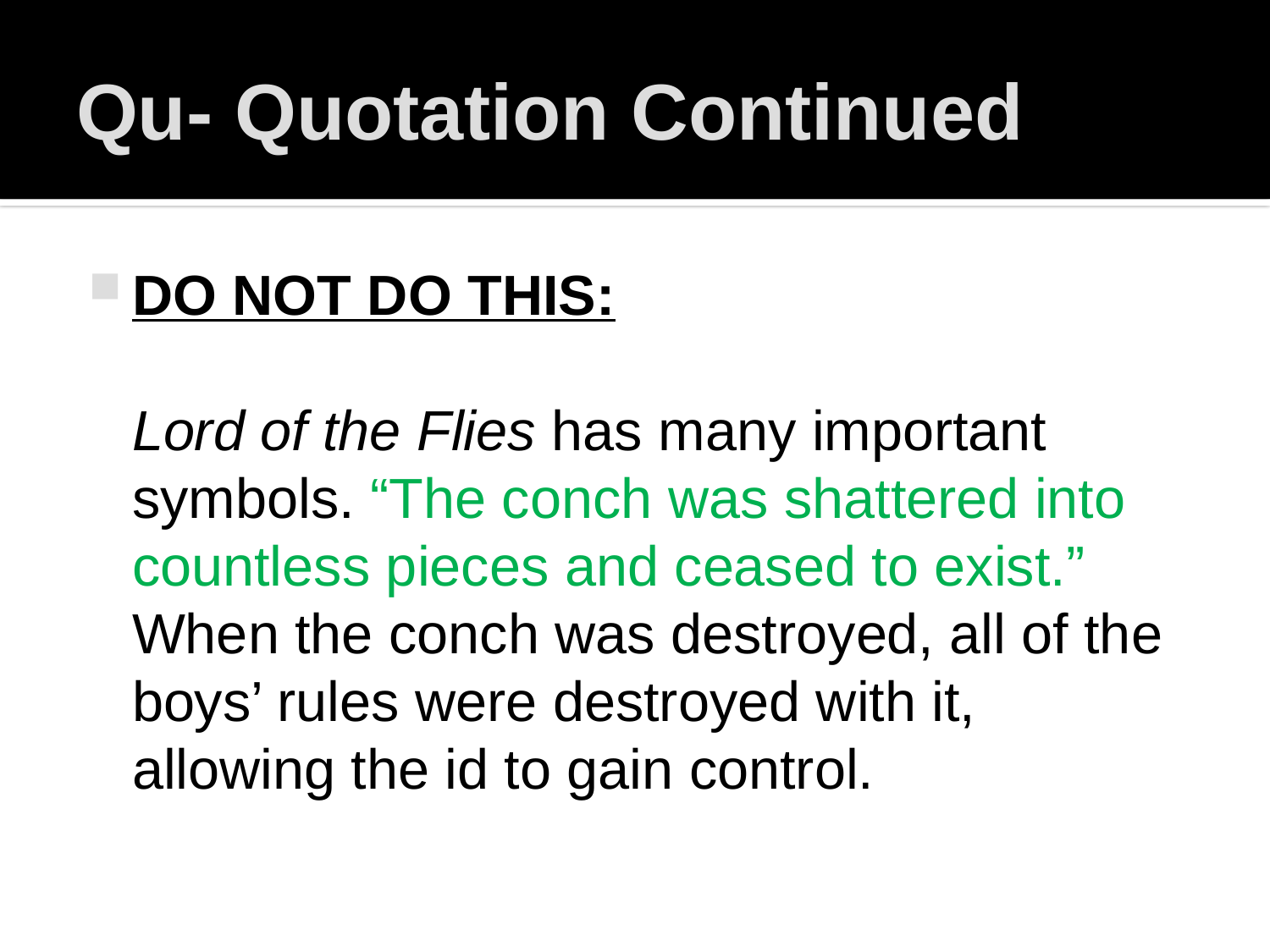

# Qu- Quotation Continued
DO NOT DO THIS:

	Lord of the Flies has many important symbols. “The conch was shattered into countless pieces and ceased to exist.” When the conch was destroyed, all of the boys’ rules were destroyed with it, allowing the id to gain control.